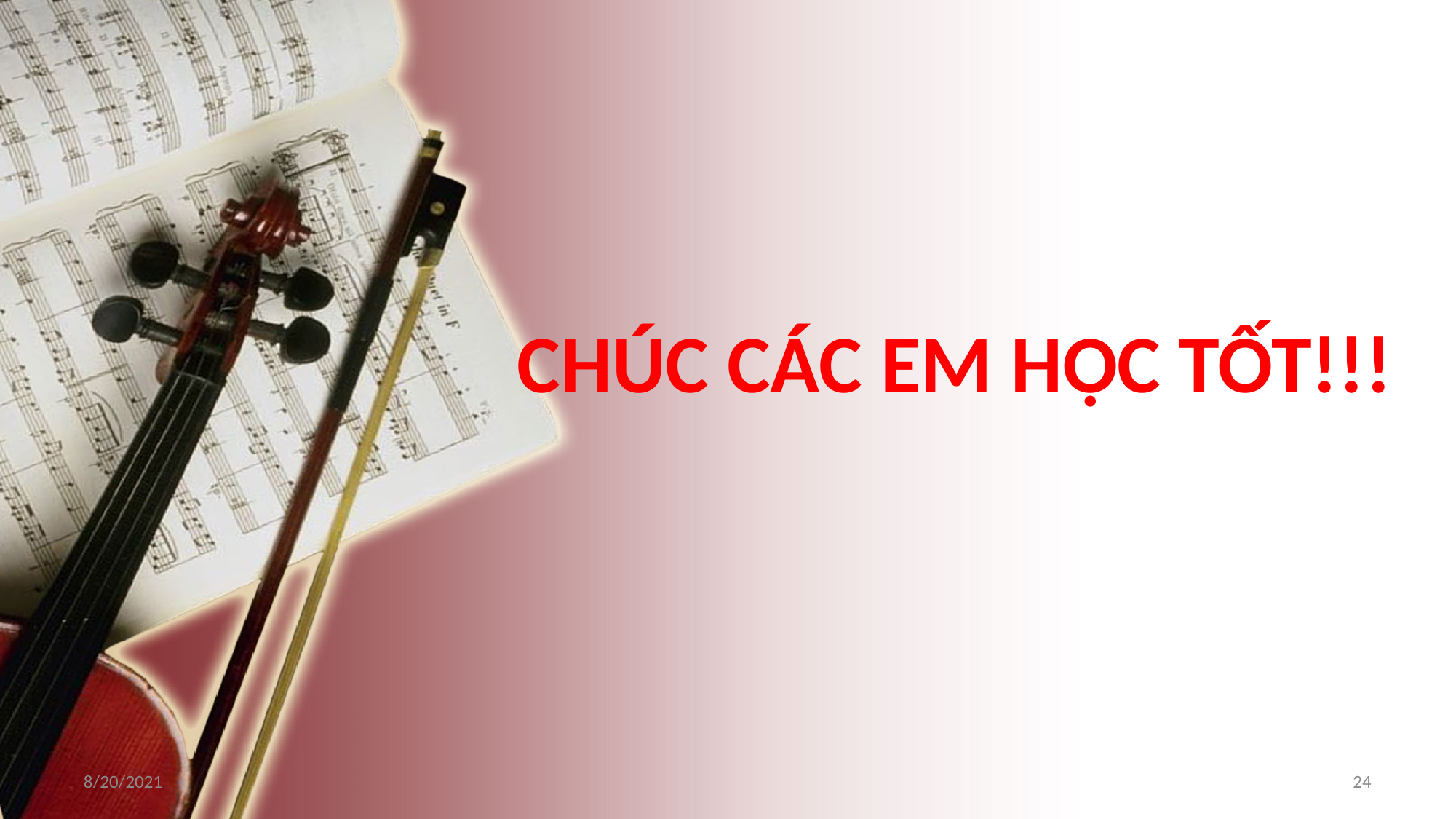

CHÚC CÁC EM HỌC TỐT!!!
8/20/2021
24